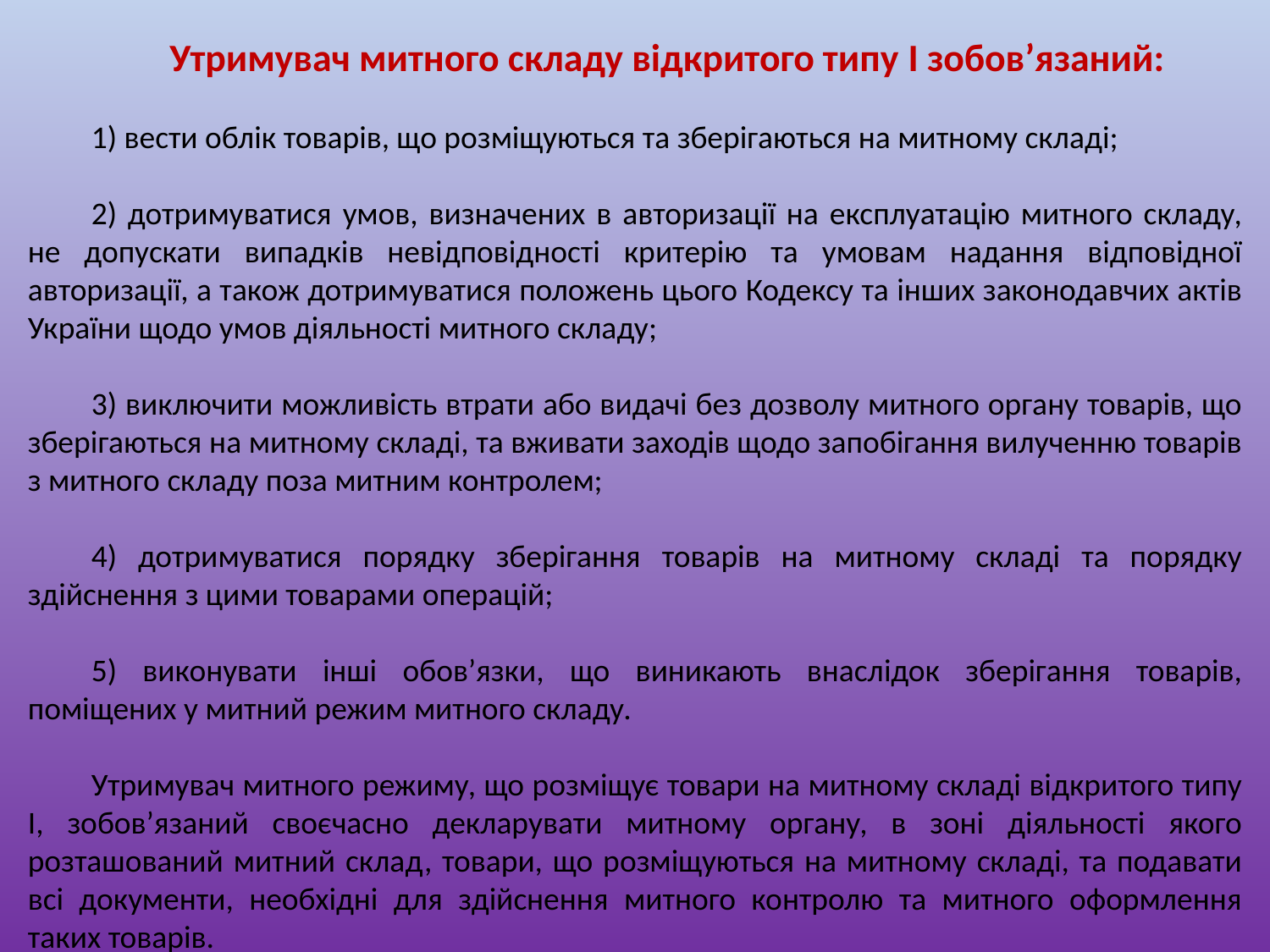

Утримувач митного складу відкритого типу I зобов’язаний:

1) вести облік товарів, що розміщуються та зберігаються на митному складі;

2) дотримуватися умов, визначених в авторизації на експлуатацію митного складу, не допускати випадків невідповідності критерію та умовам надання відповідної авторизації, а також дотримуватися положень цього Кодексу та інших законодавчих актів України щодо умов діяльності митного складу;

3) виключити можливість втрати або видачі без дозволу митного органу товарів, що зберігаються на митному складі, та вживати заходів щодо запобігання вилученню товарів з митного складу поза митним контролем;

4) дотримуватися порядку зберігання товарів на митному складі та порядку здійснення з цими товарами операцій;

5) виконувати інші обов’язки, що виникають внаслідок зберігання товарів, поміщених у митний режим митного складу.

Утримувач митного режиму, що розміщує товари на митному складі відкритого типу I, зобов’язаний своєчасно декларувати митному органу, в зоні діяльності якого розташований митний склад, товари, що розміщуються на митному складі, та подавати всі документи, необхідні для здійснення митного контролю та митного оформлення таких товарів.